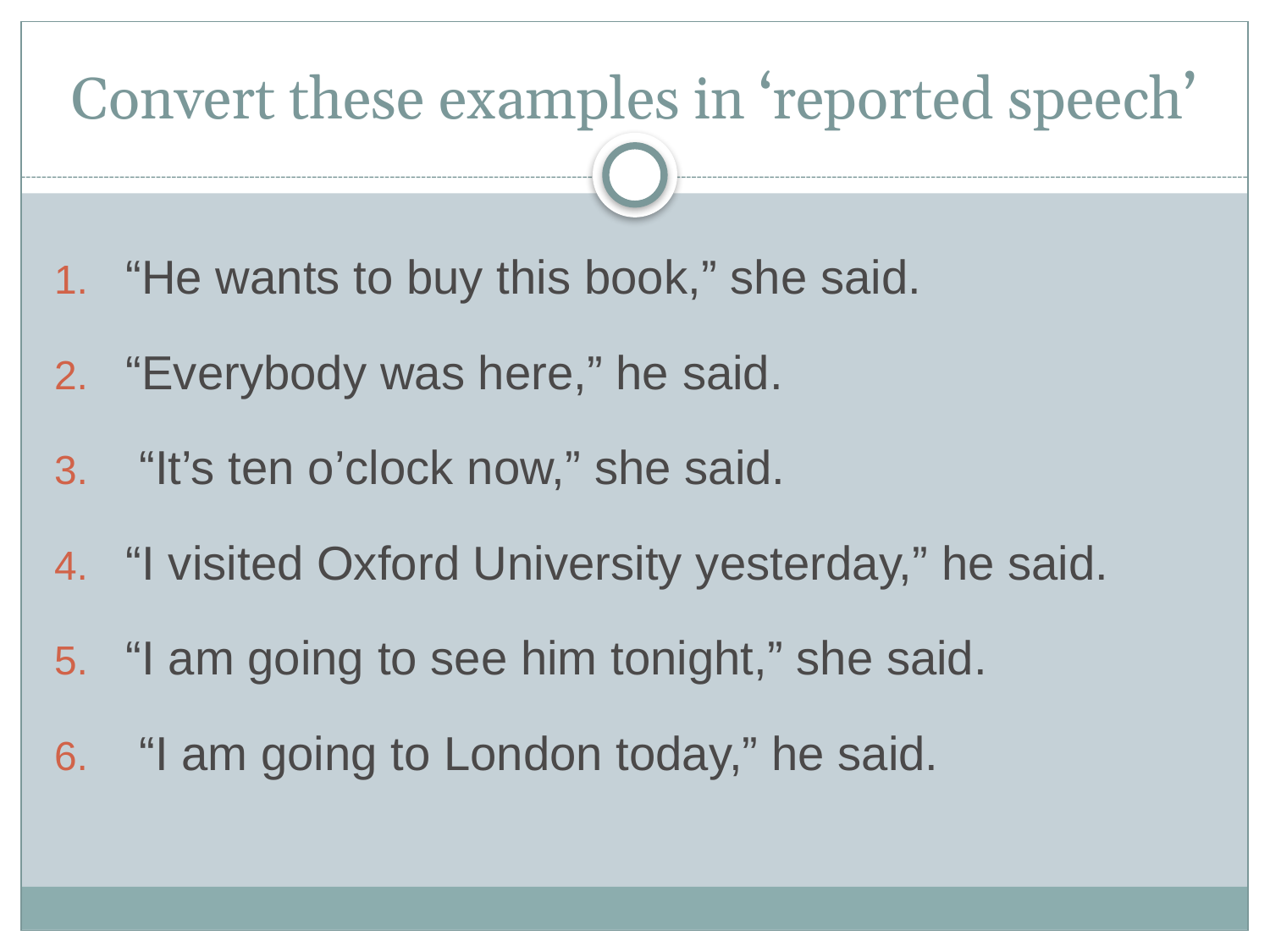

# Convert these examples in ‘reported speech’
“He wants to buy this book,” she said.
“Everybody was here,” he said.
 “It’s ten o’clock now,” she said.
“I visited Oxford University yesterday,” he said.
“I am going to see him tonight,” she said.
 “I am going to London today,” he said.